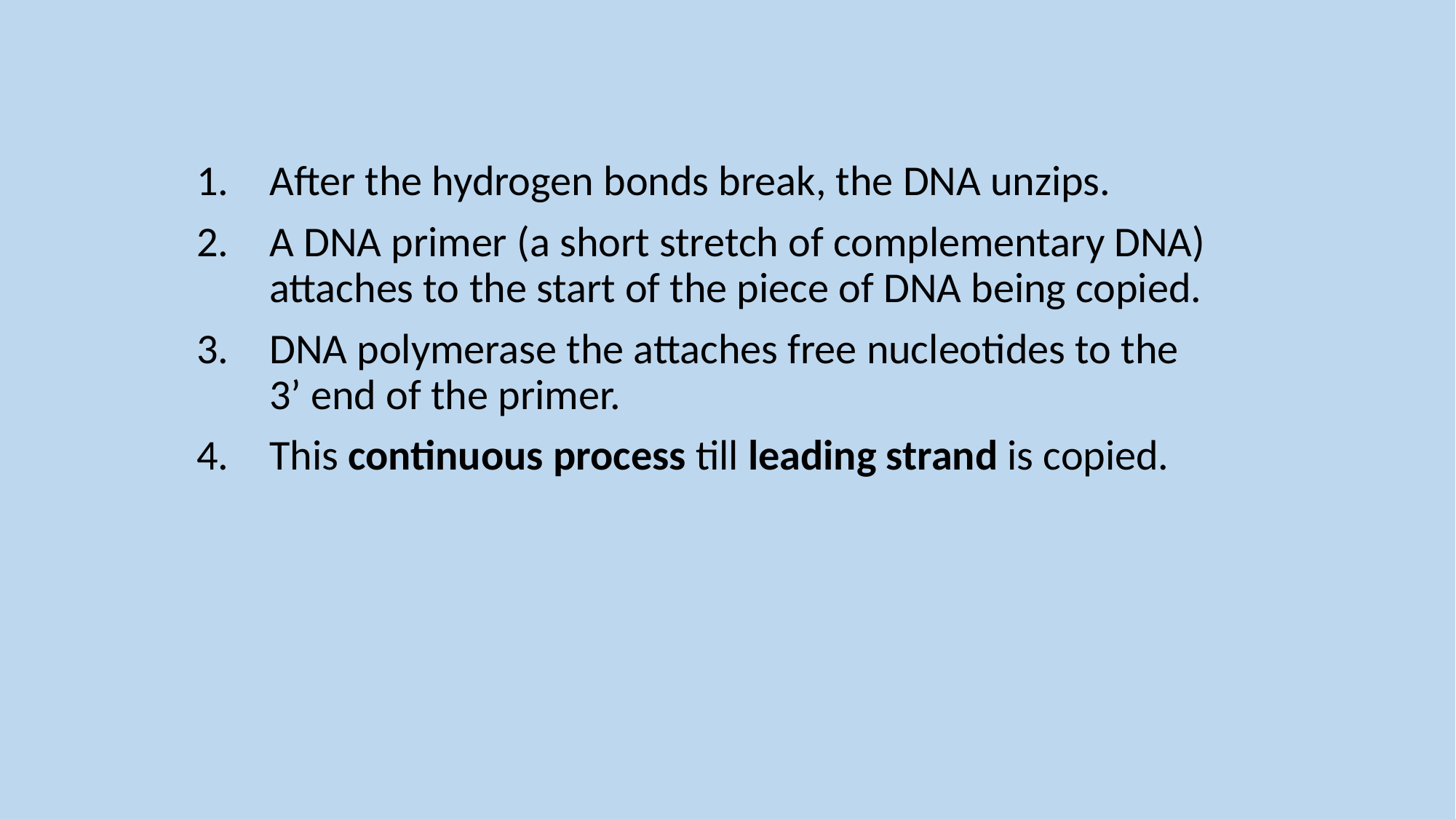

After the hydrogen bonds break, the DNA unzips.
A DNA primer (a short stretch of complementary DNA) attaches to the start of the piece of DNA being copied.
DNA polymerase the attaches free nucleotides to the 3’ end of the primer.
This continuous process till leading strand is copied.